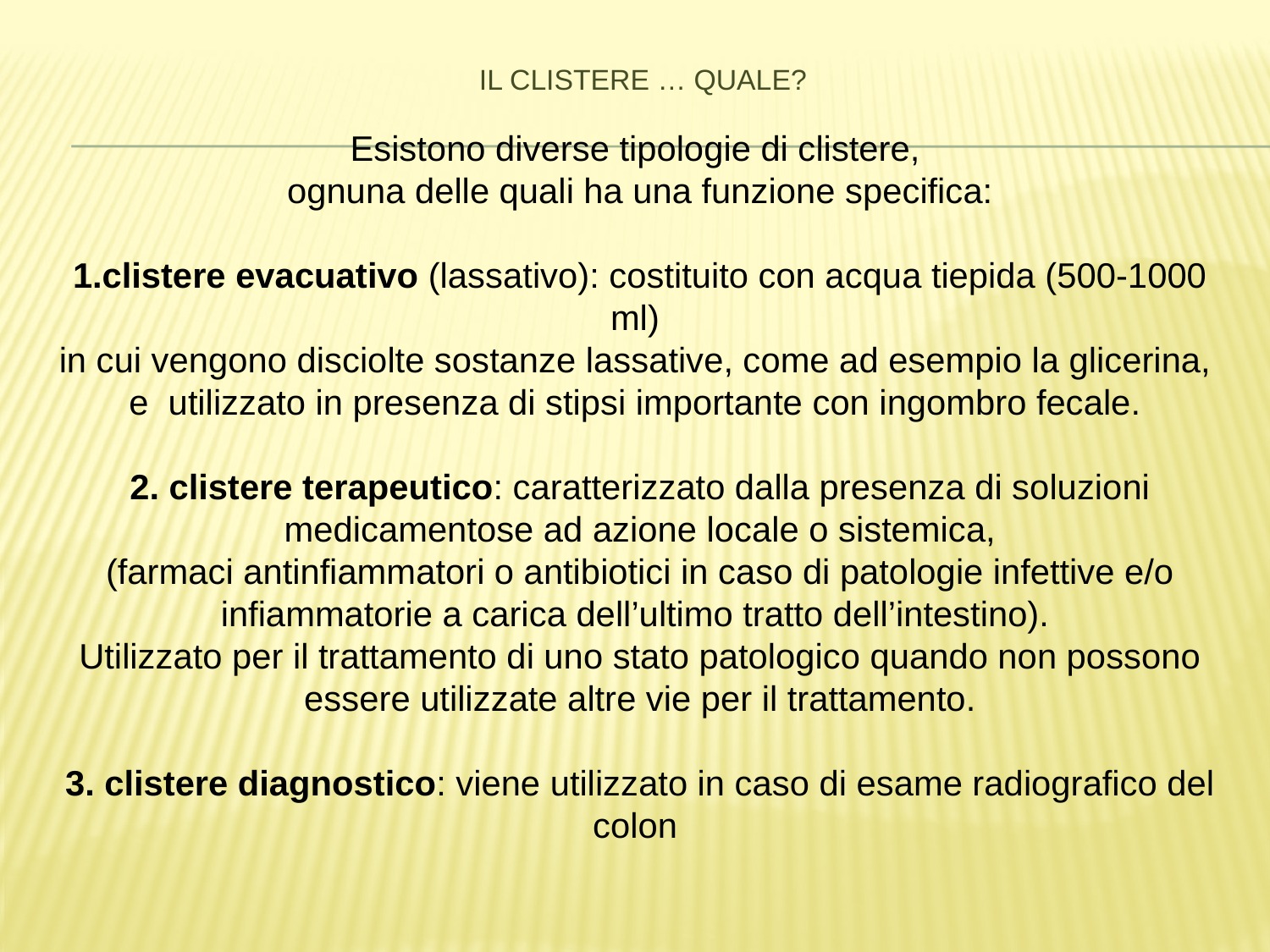

# Il clistere … quale?
Esistono diverse tipologie di clistere,
ognuna delle quali ha una funzione specifica:

clistere evacuativo (lassativo): costituito con acqua tiepida (500-1000 ml)
in cui vengono disciolte sostanze lassative, come ad esempio la glicerina,
e  utilizzato in presenza di stipsi importante con ingombro fecale.

2. clistere terapeutico: caratterizzato dalla presenza di soluzioni medicamentose ad azione locale o sistemica,
(farmaci antinfiammatori o antibiotici in caso di patologie infettive e/o infiammatorie a carica dell’ultimo tratto dell’intestino).
Utilizzato per il trattamento di uno stato patologico quando non possono essere utilizzate altre vie per il trattamento.

3. clistere diagnostico: viene utilizzato in caso di esame radiografico del colon